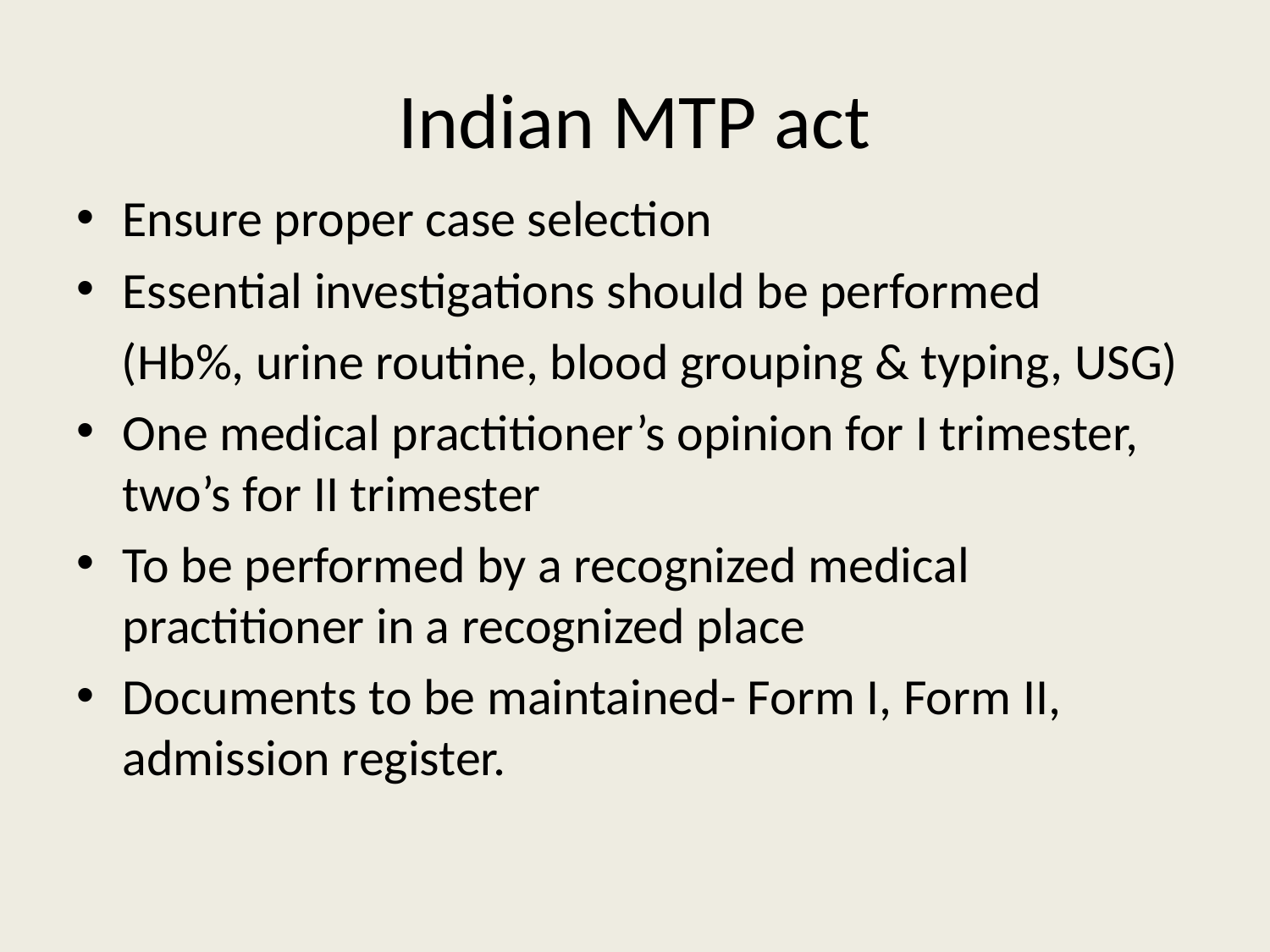

# Indian MTP act
Ensure proper case selection
Essential investigations should be performed
    (Hb%, urine routine, blood grouping & typing, USG)
One medical practitioner’s opinion for I trimester, two’s for II trimester
To be performed by a recognized medical practitioner in a recognized place
Documents to be maintained- Form I, Form II, admission register.